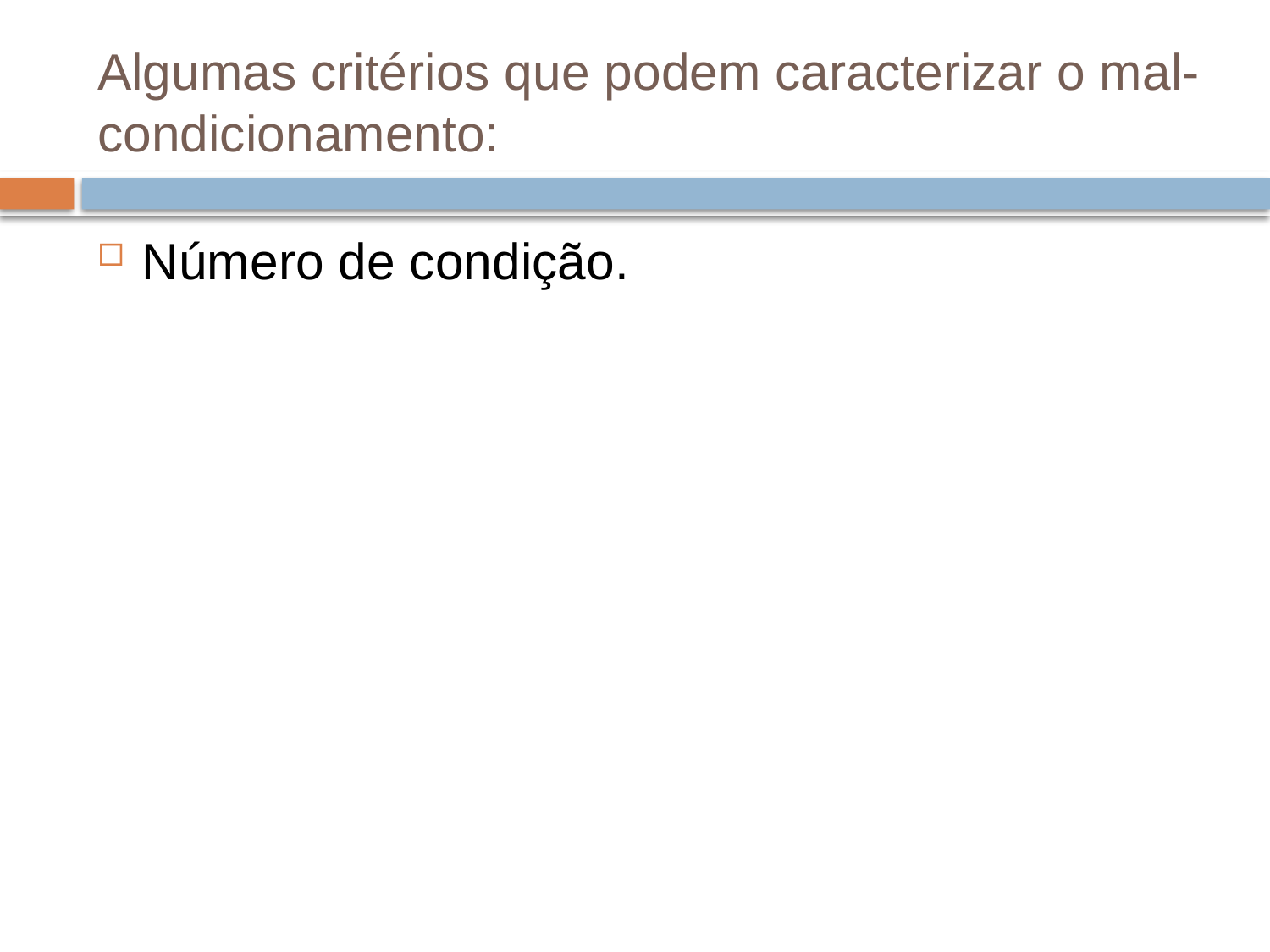

# Algumas critérios que podem caracterizar o mal-condicionamento:
Número de condição.